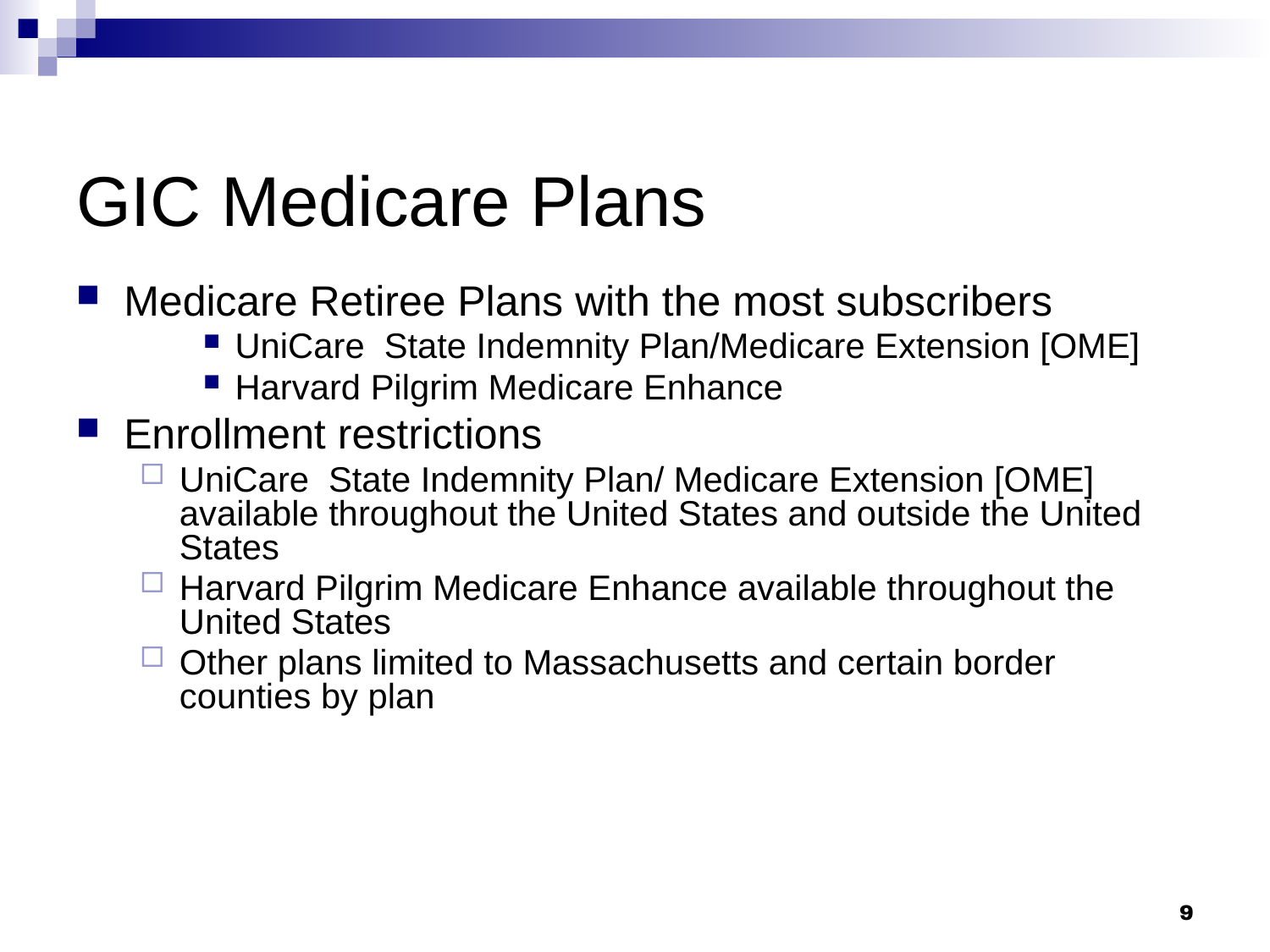

# GIC Medicare Plans
Medicare Retiree Plans with the most subscribers
UniCare  State Indemnity Plan/Medicare Extension [OME]
Harvard Pilgrim Medicare Enhance
Enrollment restrictions
UniCare  State Indemnity Plan/ Medicare Extension [OME] available throughout the United States and outside the United States
Harvard Pilgrim Medicare Enhance available throughout the United States
Other plans limited to Massachusetts and certain border counties by plan
9